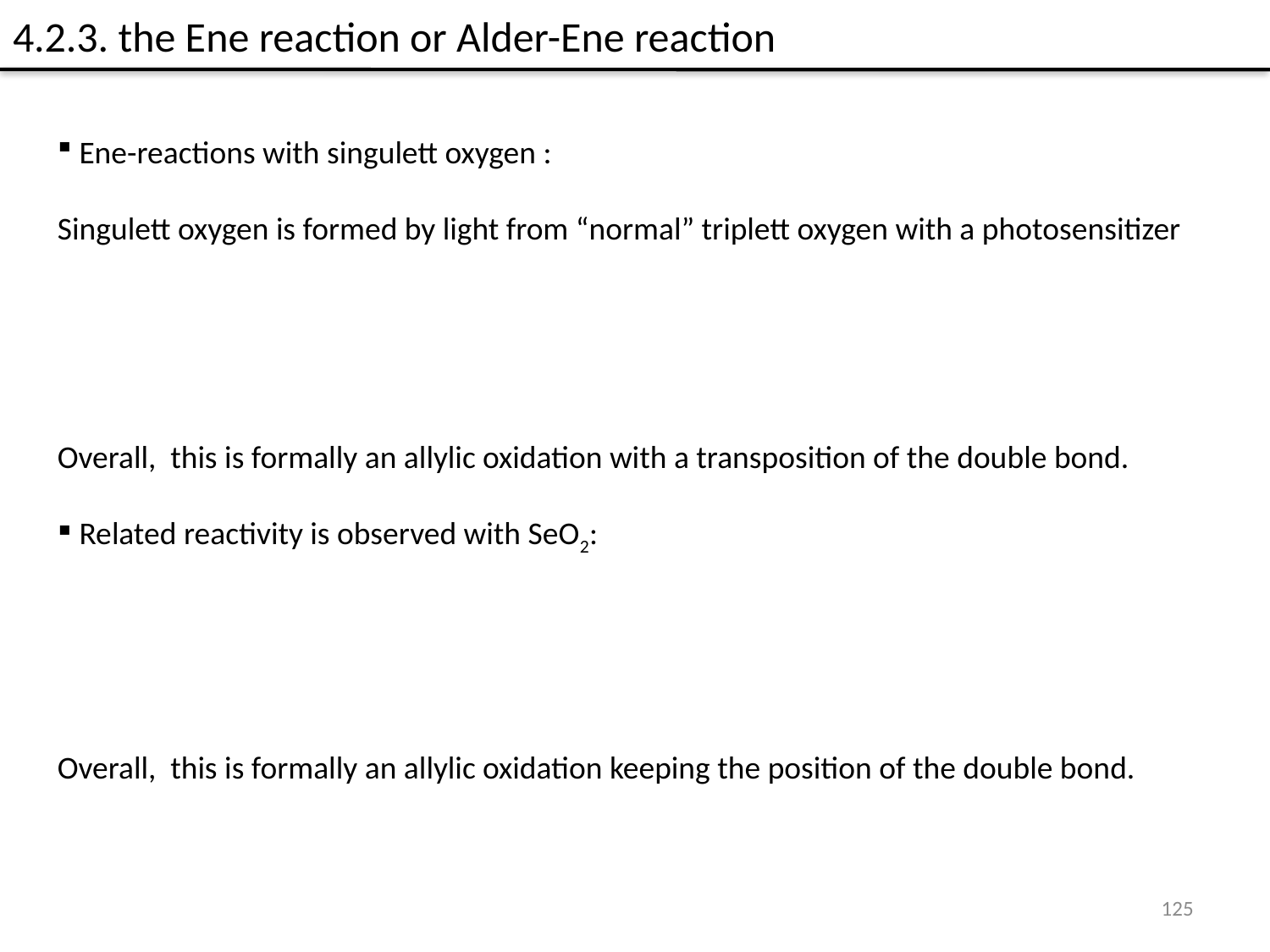

4.2.3. the Ene reaction or Alder-Ene reaction
 Ene-reactions with singulett oxygen :

Singulett oxygen is formed by light from “normal” triplett oxygen with a photosensitizer

Overall,  this is formally an allylic oxidation with a transposition of the double bond.

 Related reactivity is observed with SeO2:

Overall,  this is formally an allylic oxidation keeping the position of the double bond.

125